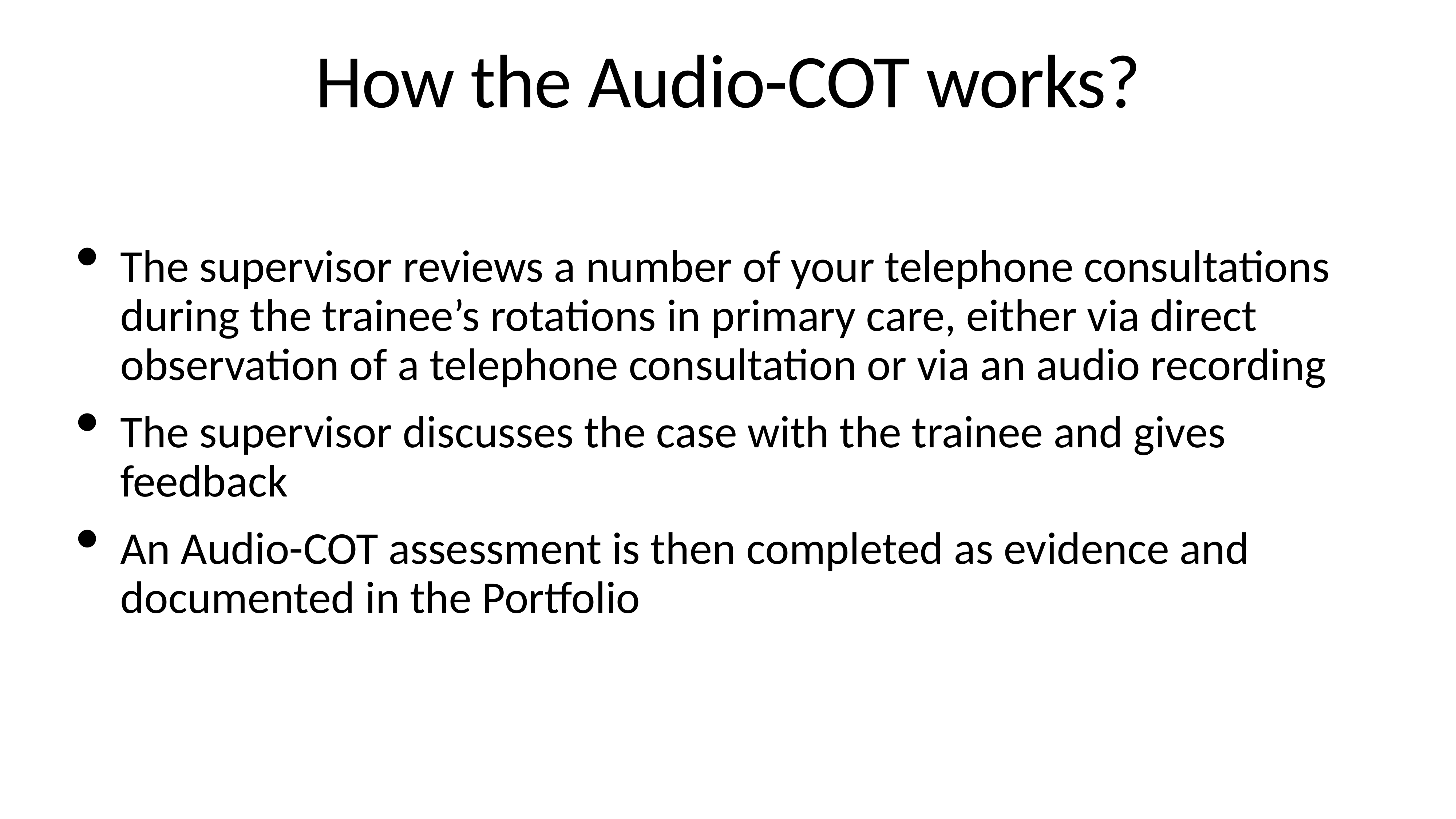

# How the Audio-COT works?
The supervisor reviews a number of your telephone consultations during the trainee’s rotations in primary care, either via direct observation of a telephone consultation or via an audio recording
The supervisor discusses the case with the trainee and gives feedback
An Audio-COT assessment is then completed as evidence and documented in the Portfolio